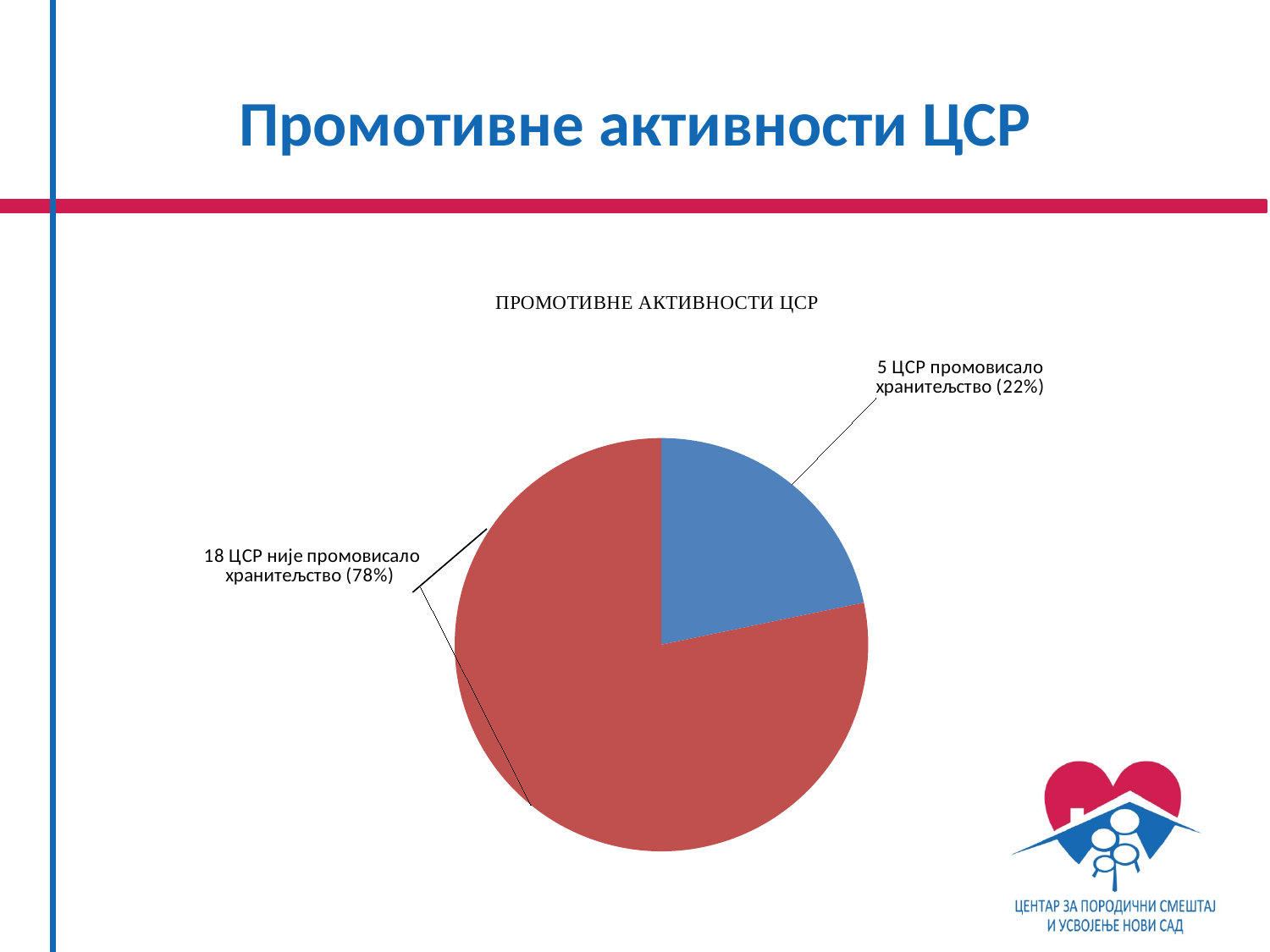

# Промотивне активности ЦСР

### Chart

| Category |
|---|

### Chart

| Category |  |
|---|---|
| Да | 5.0 |
| Не | 18.0 |